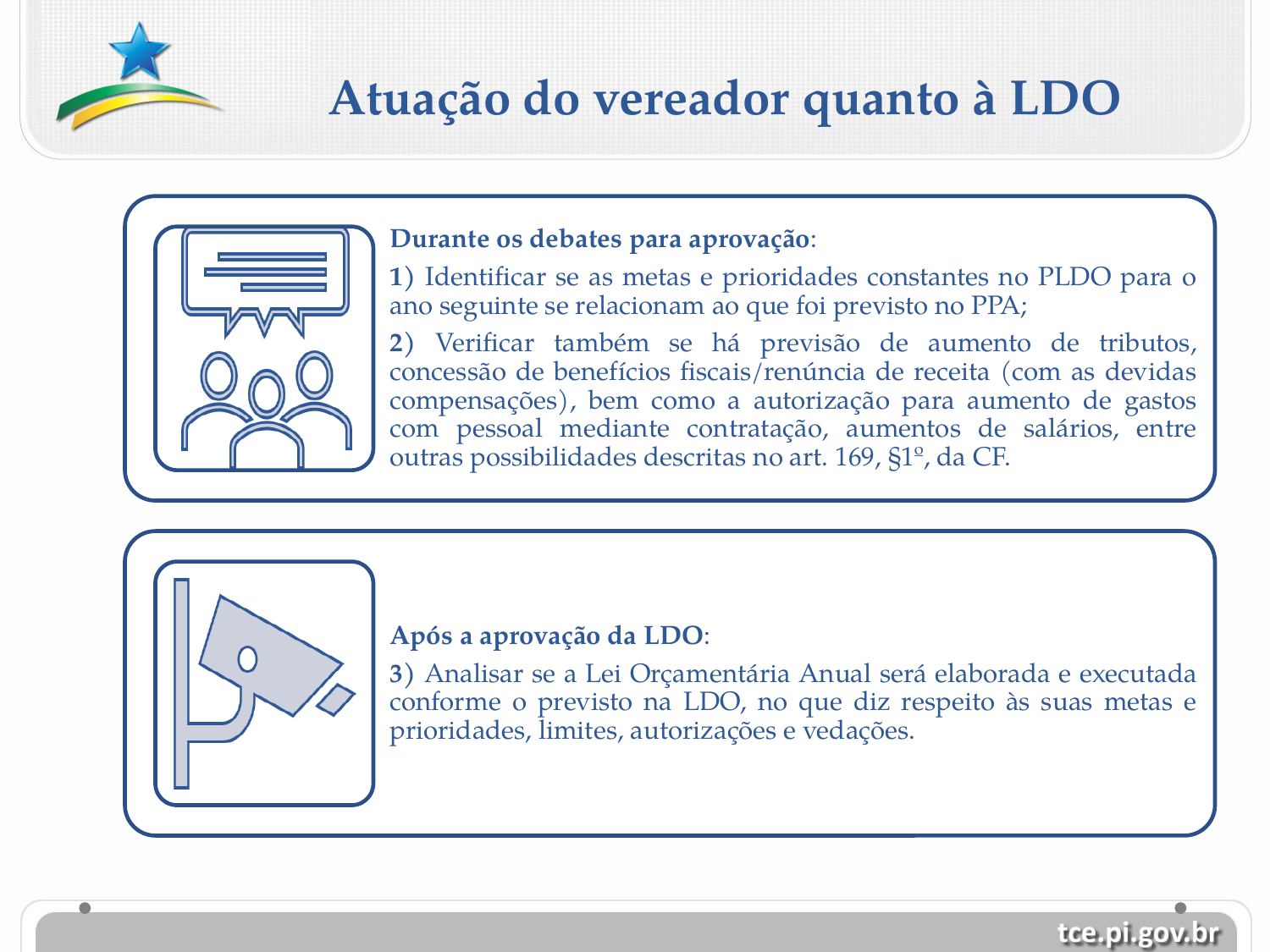

Atuação do vereador quanto à LDO

Durante os debates para aprovação:
1) Identificar se as metas e prioridades constantes no PLDO para o ano seguinte se relacionam ao que foi previsto no PPA;
2) Verificar também se há previsão de aumento de tributos, concessão de benefícios fiscais/renúncia de receita (com as devidas compensações), bem como a autorização para aumento de gastos com pessoal mediante contratação, aumentos de salários, entre outras possibilidades descritas no art. 169, §1º, da CF.
Após a aprovação da LDO:
3) Analisar se a Lei Orçamentária Anual será elaborada e executada conforme o previsto na LDO, no que diz respeito às suas metas e prioridades, limites, autorizações e vedações.